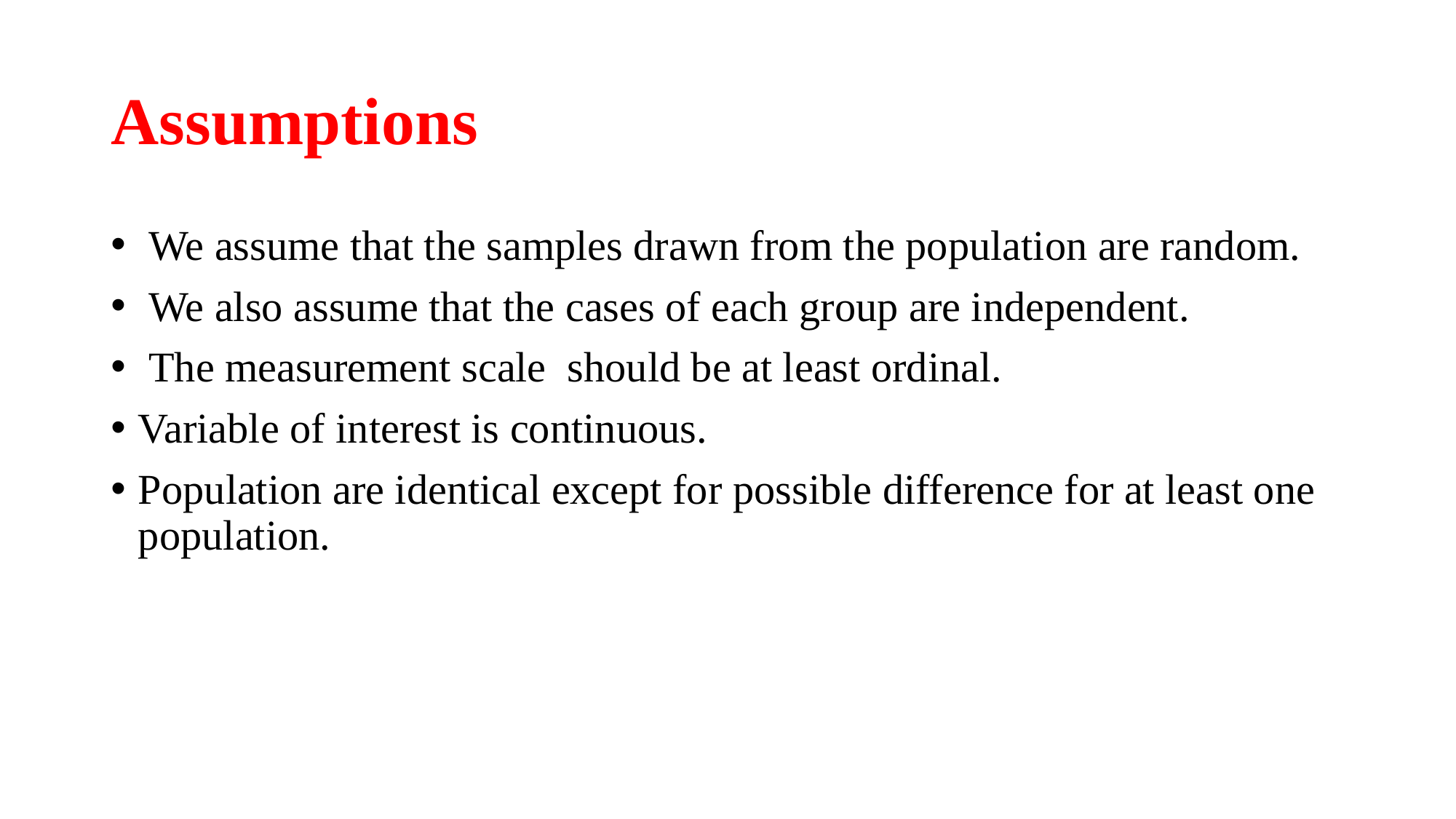

# Assumptions
 We assume that the samples drawn from the population are random.
 We also assume that the cases of each group are independent.
 The measurement scale  should be at least ordinal.
Variable of interest is continuous.
Population are identical except for possible difference for at least one population.